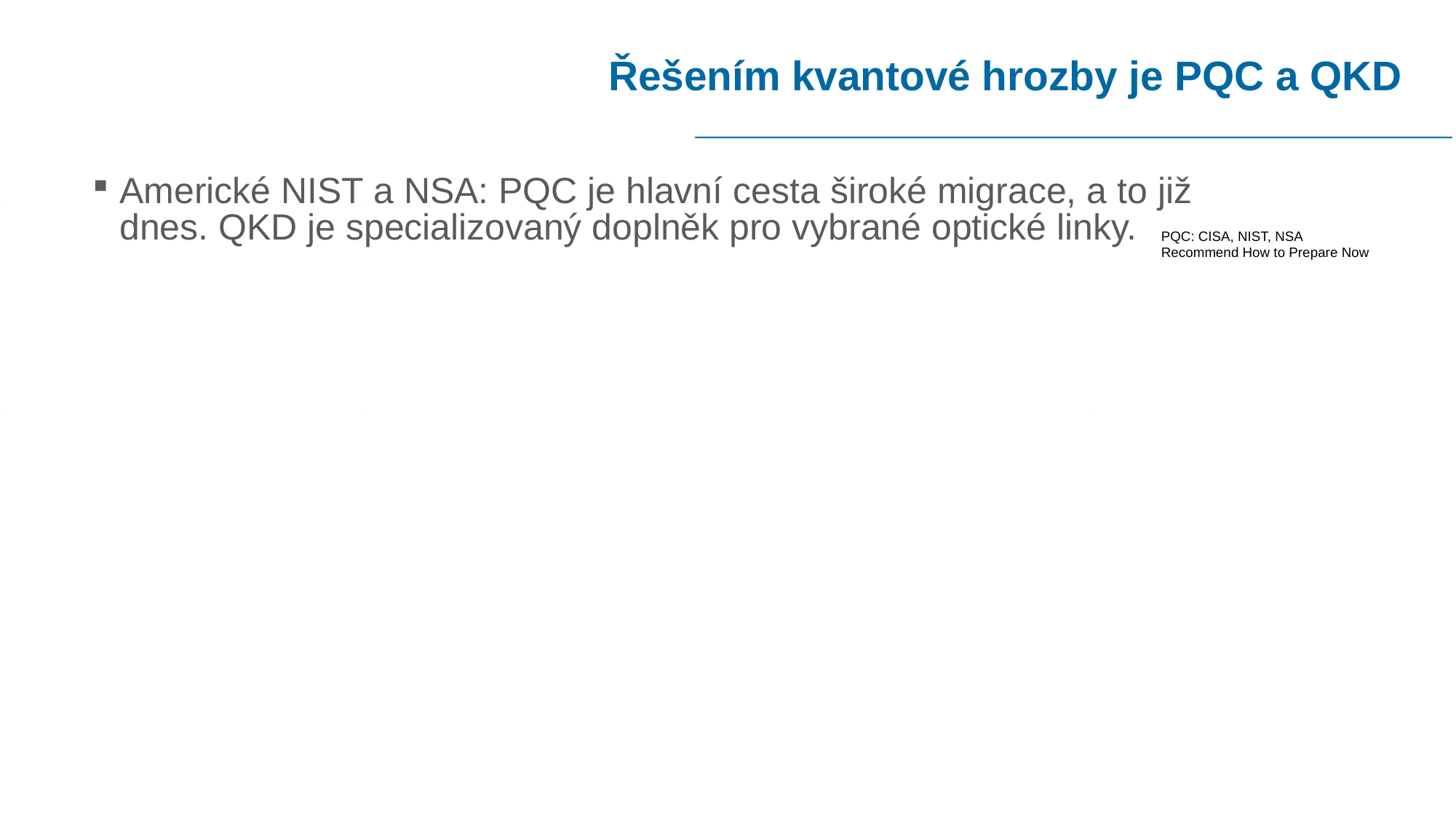

# Řešením kvantové hrozby je PQC a QKD
Americké NIST a NSA: PQC je hlavní cesta široké migrace, a to již dnes. QKD je specializovaný doplněk pro vybrané optické linky.

PQC: CISA, NIST, NSA
Recommend How to Prepare Now